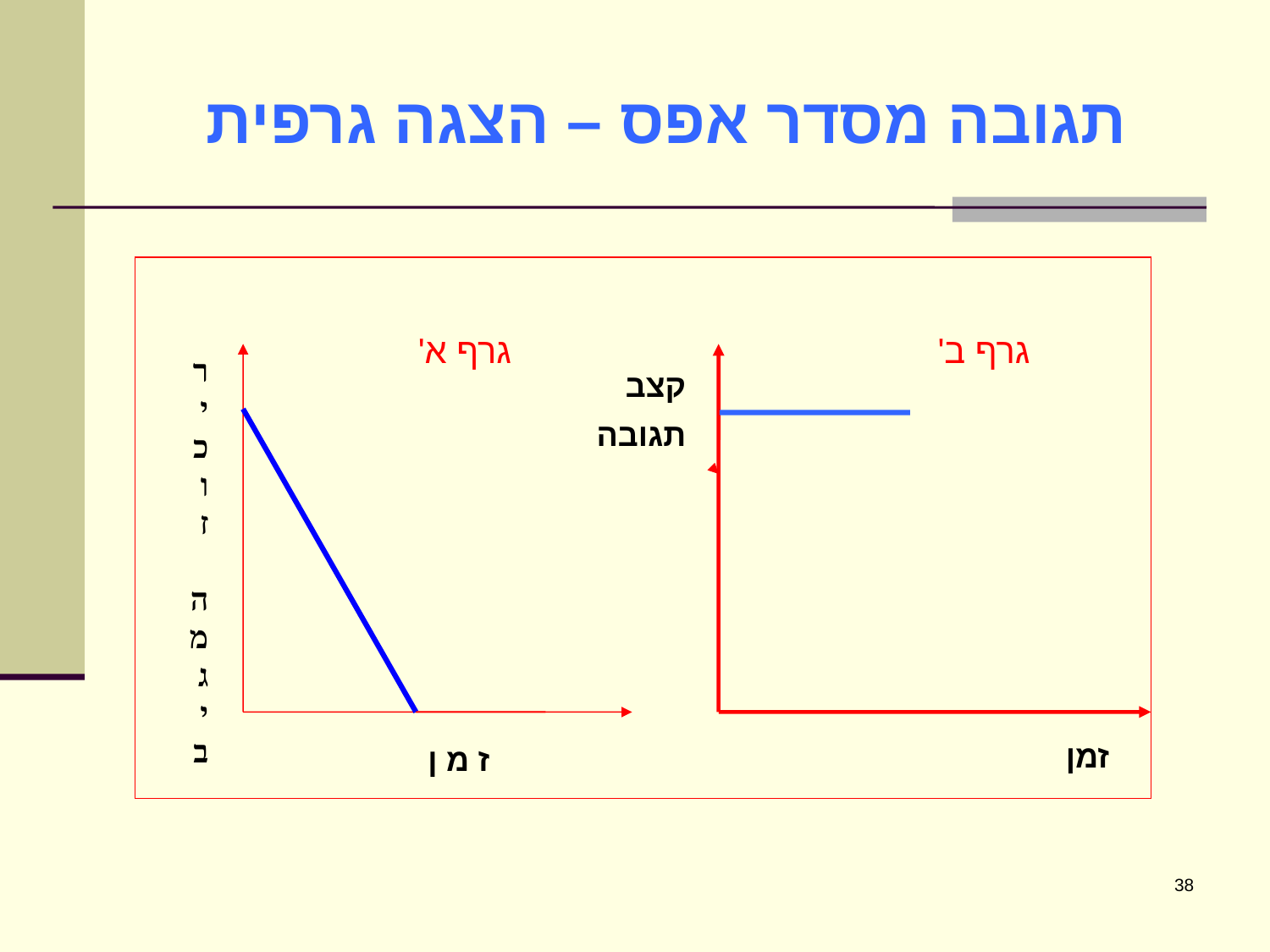

# תגובה מסדר אפס – הצגה גרפית

גרף א'
גרף ב'
ר
י
כ
ו
ז

ה
מ
ג
י
ב

ז מ ן
קצב
תגובה

זמן
38